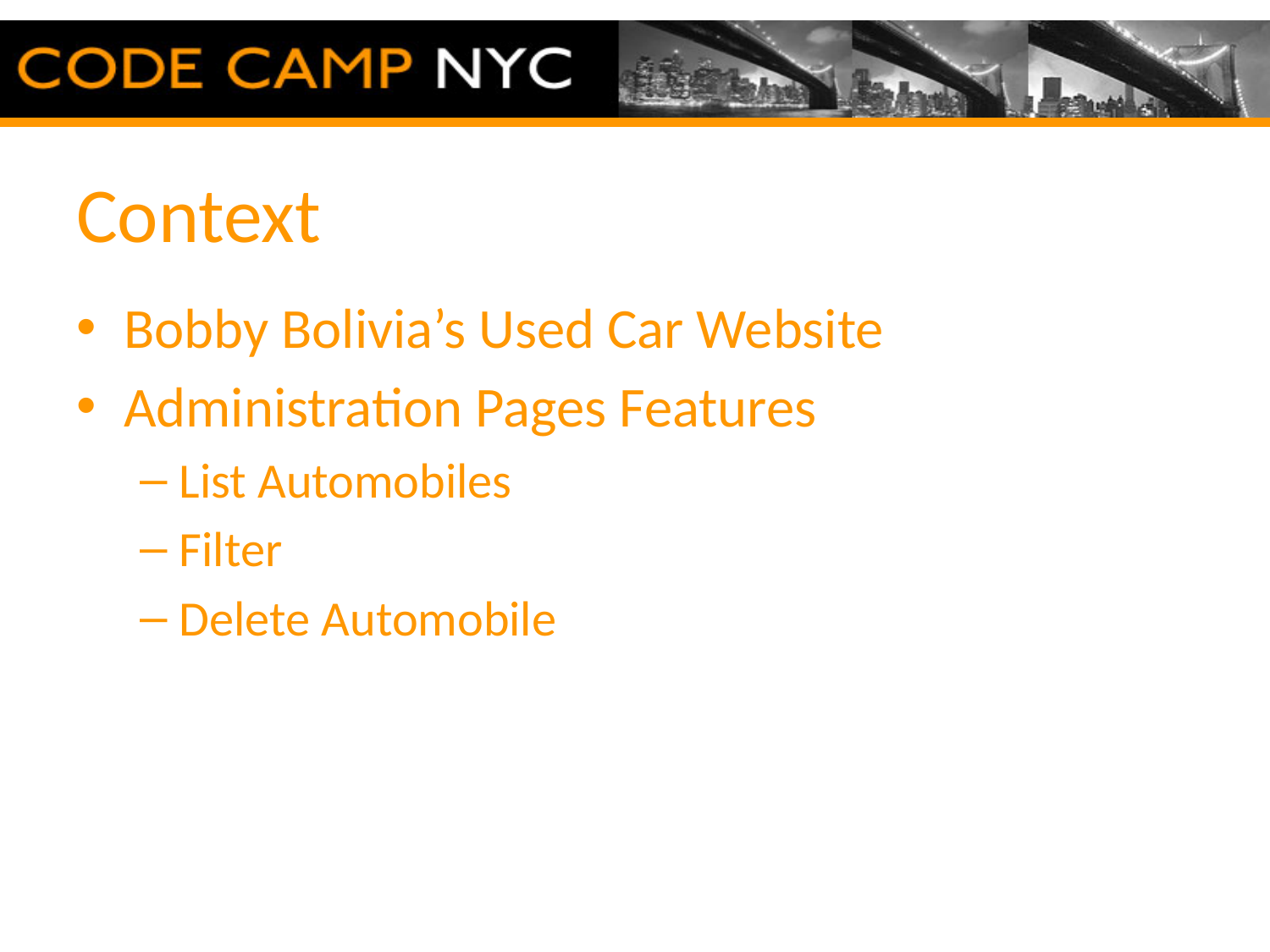

# Context
Bobby Bolivia’s Used Car Website
Administration Pages Features
List Automobiles
Filter
Delete Automobile